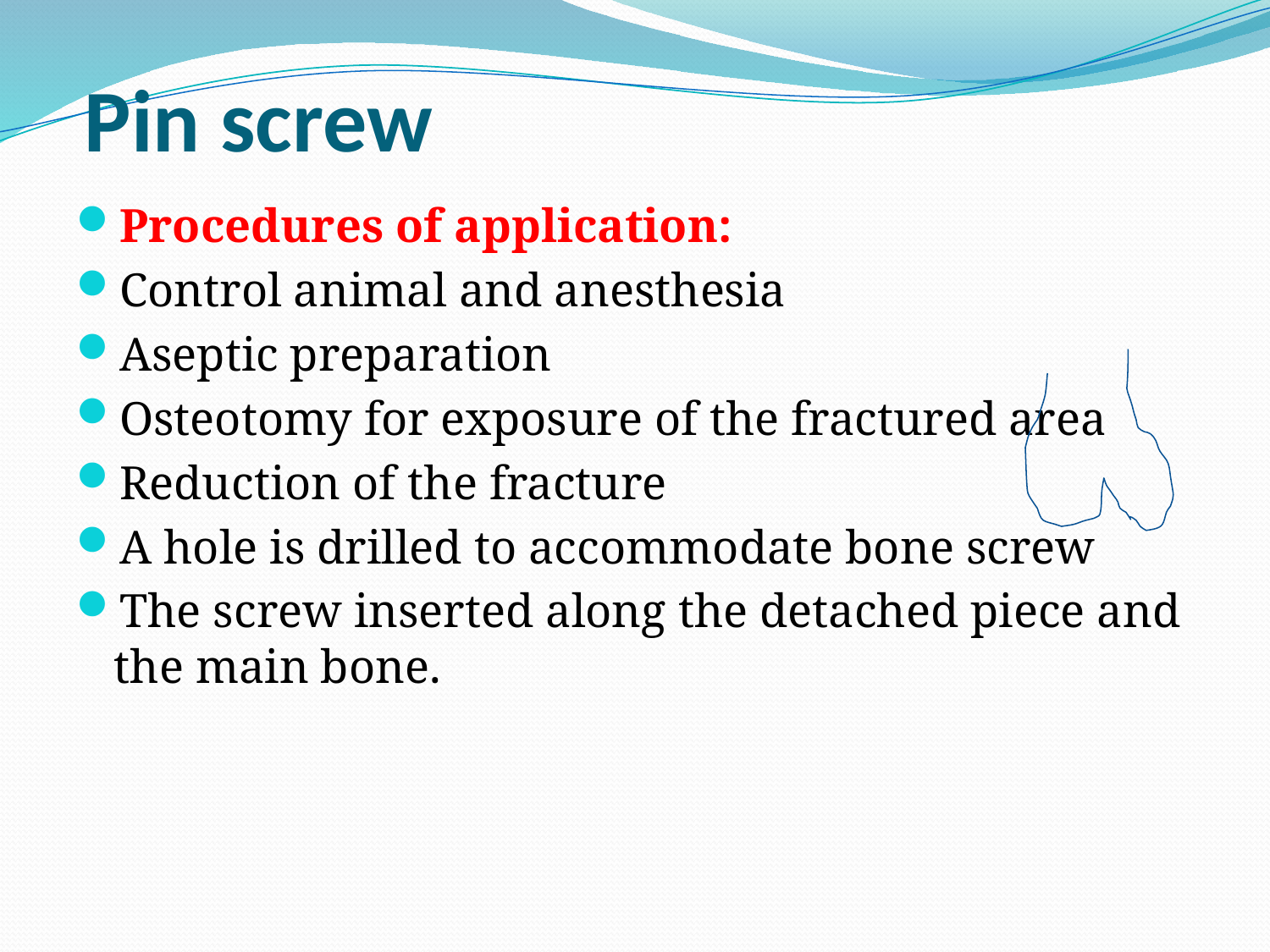

# Pin screw
Procedures of application:
Control animal and anesthesia
Aseptic preparation
Osteotomy for exposure of the fractured area
Reduction of the fracture
A hole is drilled to accommodate bone screw
The screw inserted along the detached piece and the main bone.